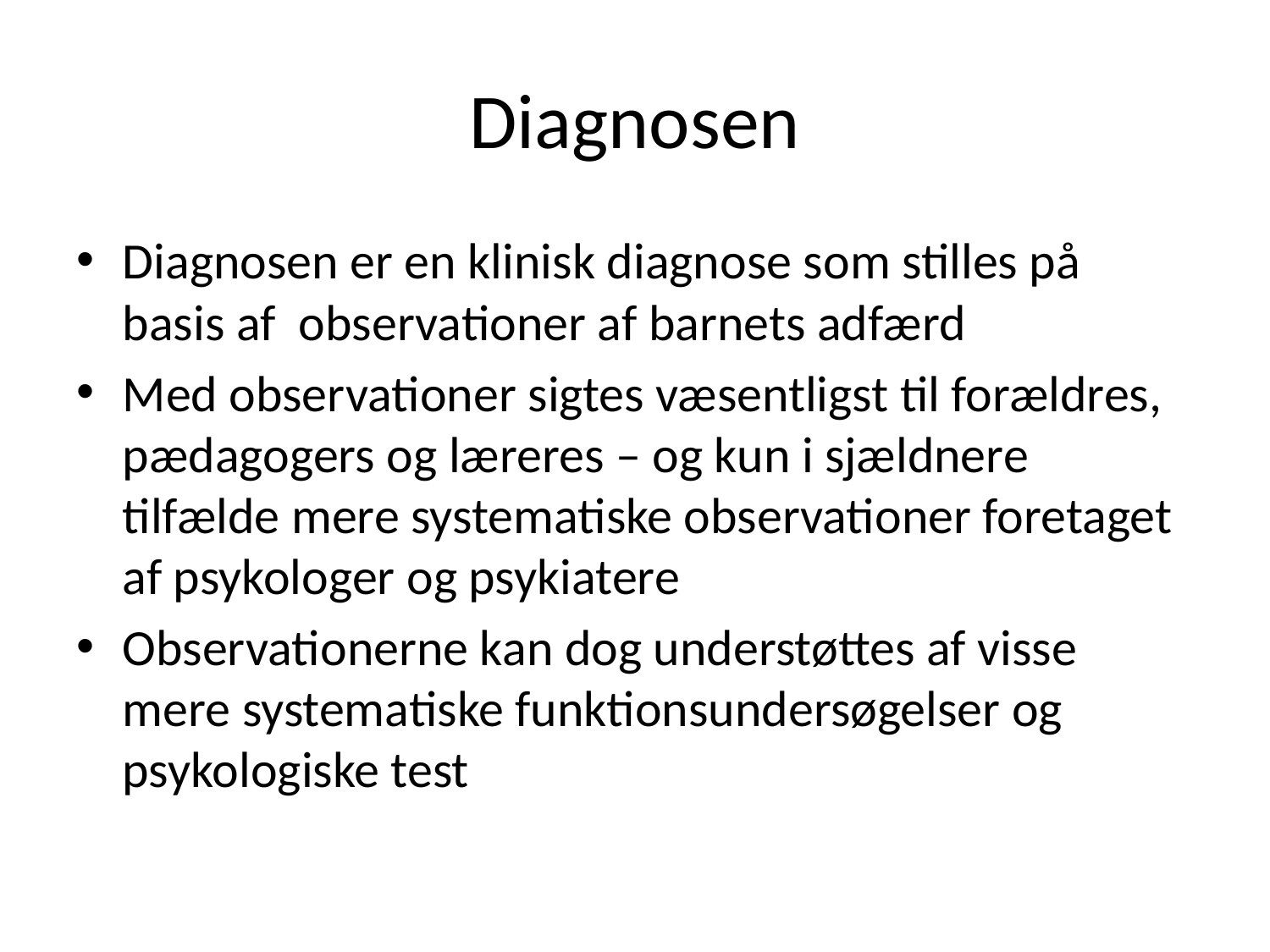

# Diagnosen
Diagnosen er en klinisk diagnose som stilles på basis af  observationer af barnets adfærd
Med observationer sigtes væsentligst til forældres, pædagogers og læreres – og kun i sjældnere tilfælde mere systematiske observationer foretaget af psykologer og psykiatere
Observationerne kan dog understøttes af visse mere systematiske funktionsundersøgelser og psykologiske test